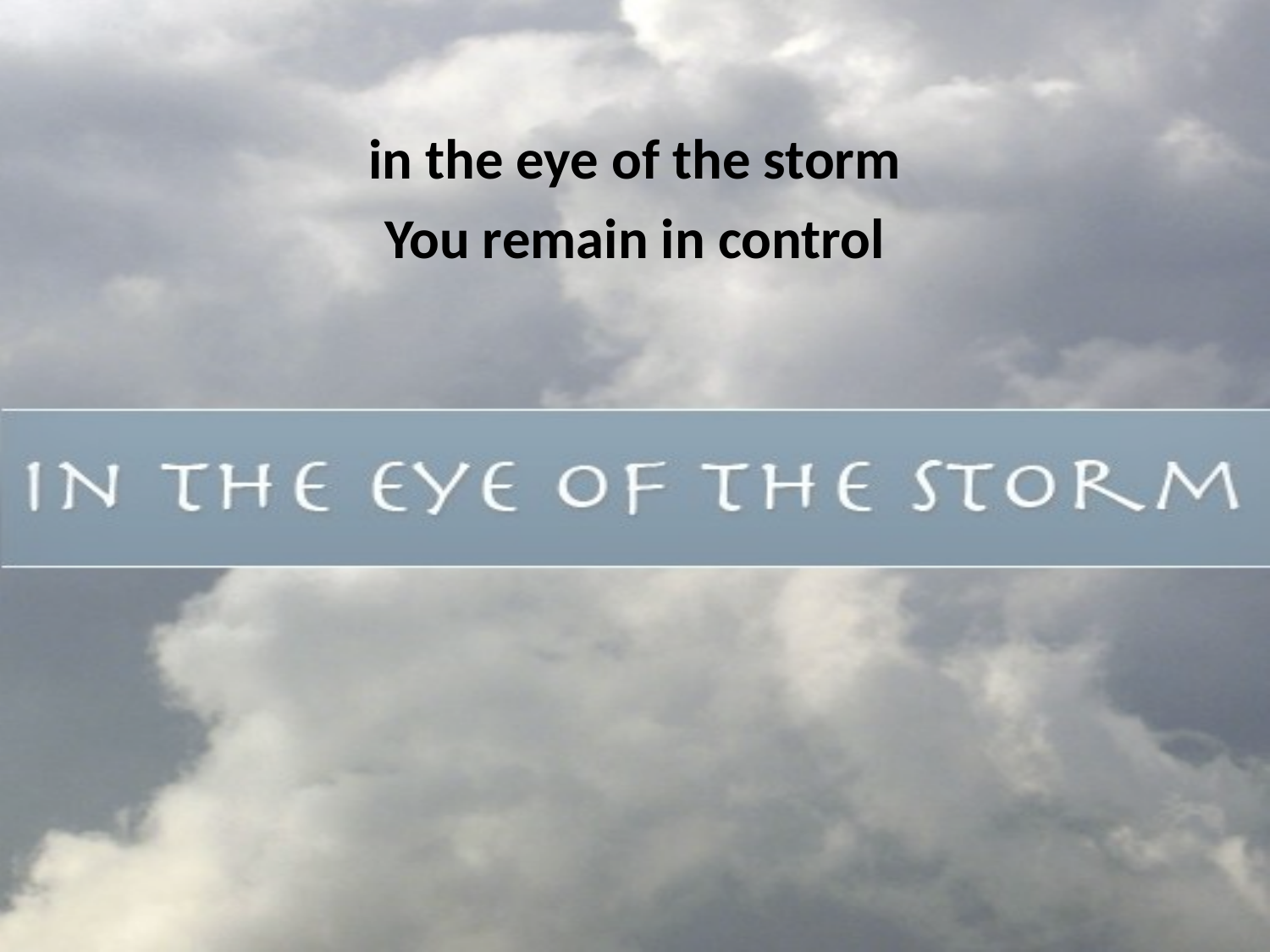

in the eye of the storm
You remain in control